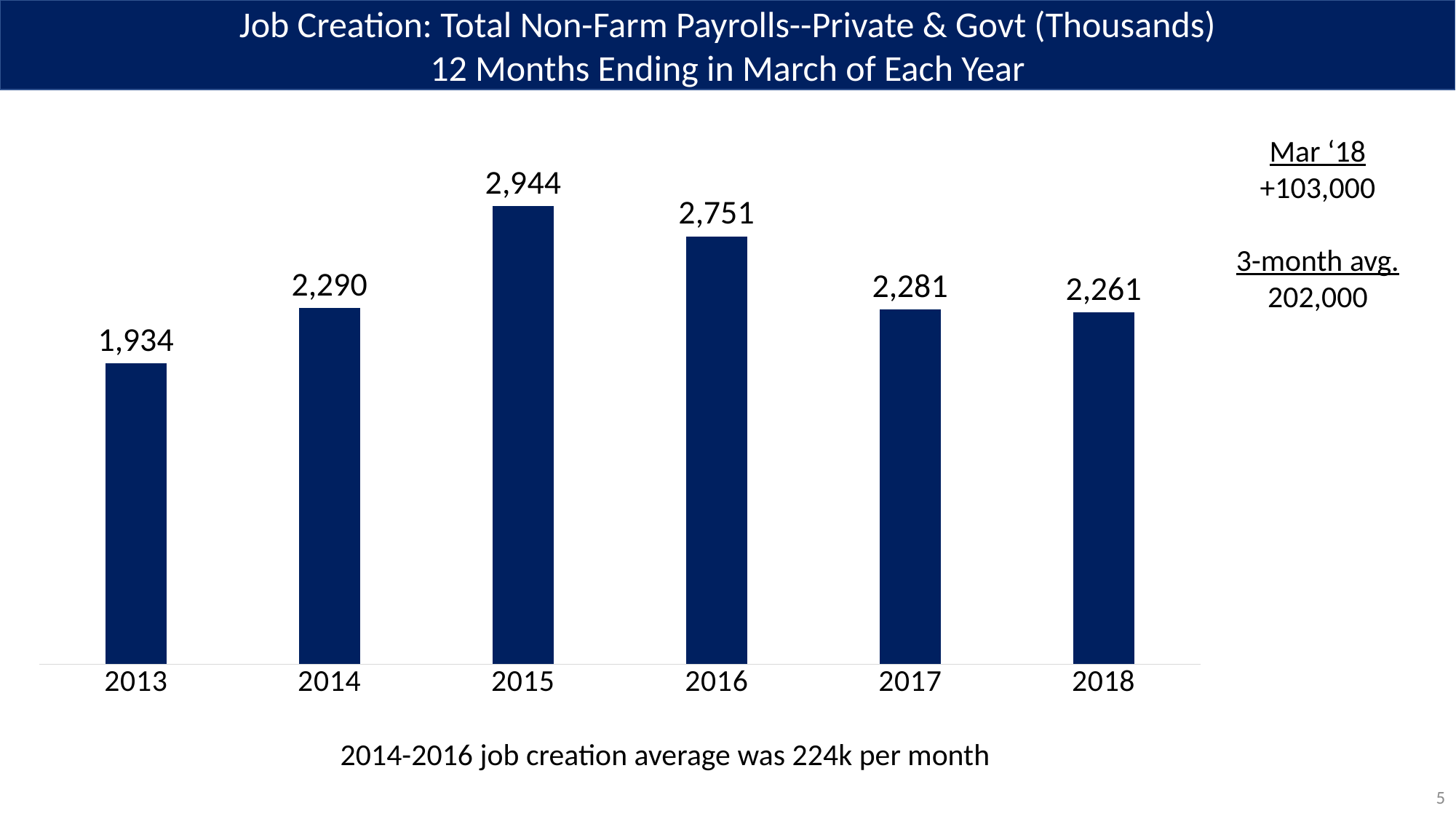

Job Creation: Total Non-Farm Payrolls--Private & Govt (Thousands)
12 Months Ending in March of Each Year

### Chart

| Category |  |
|---|---|
| 2013.0 | 1934.0 |
| 2014.0 | 2290.0 |
| 2015.0 | 2944.0 |
| 2016.0 | 2751.0 |
| 2017.0 | 2281.0 |
| 2018.0 | 2261.0 |
Mar ‘18
+103,000

3-month avg.
202,000
2014-2016 job creation average was 224k per month
5